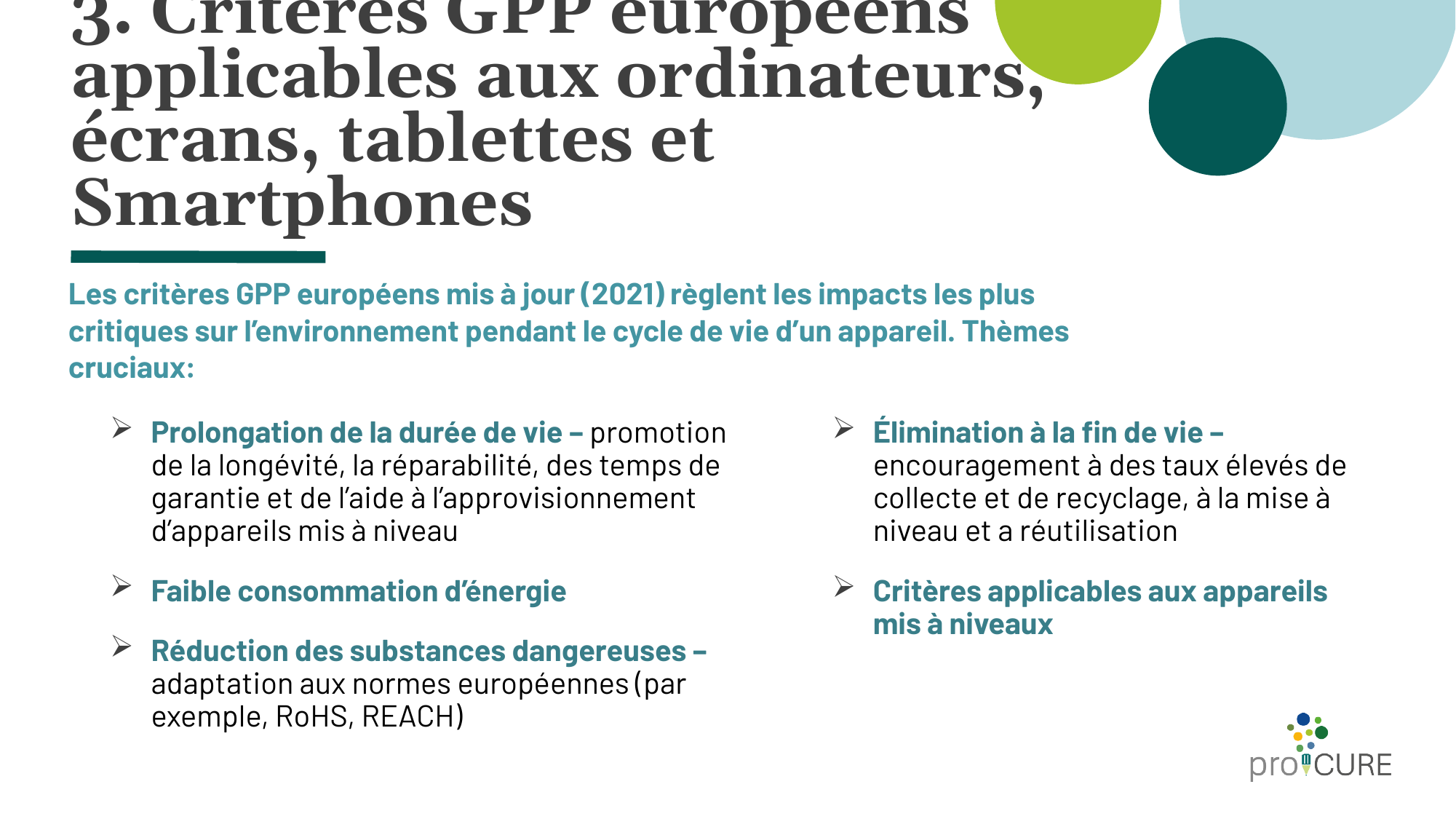

# 3. Critères GPP européens applicables aux ordinateurs, écrans, tablettes et Smartphones
Les critères GPP européens mis à jour (2021) règlent les impacts les plus critiques sur l’environnement pendant le cycle de vie d’un appareil. Thèmes cruciaux:
Prolongation de la durée de vie – promotion de la longévité, la réparabilité, des temps de garantie et de l’aide à l’approvisionnement d’appareils mis à niveau
Faible consommation d’énergie
Réduction des substances dangereuses – adaptation aux normes européennes (par exemple, RoHS, REACH)
Élimination à la fin de vie – encouragement à des taux élevés de collecte et de recyclage, à la mise à niveau et a réutilisation
Critères applicables aux appareils mis à niveaux